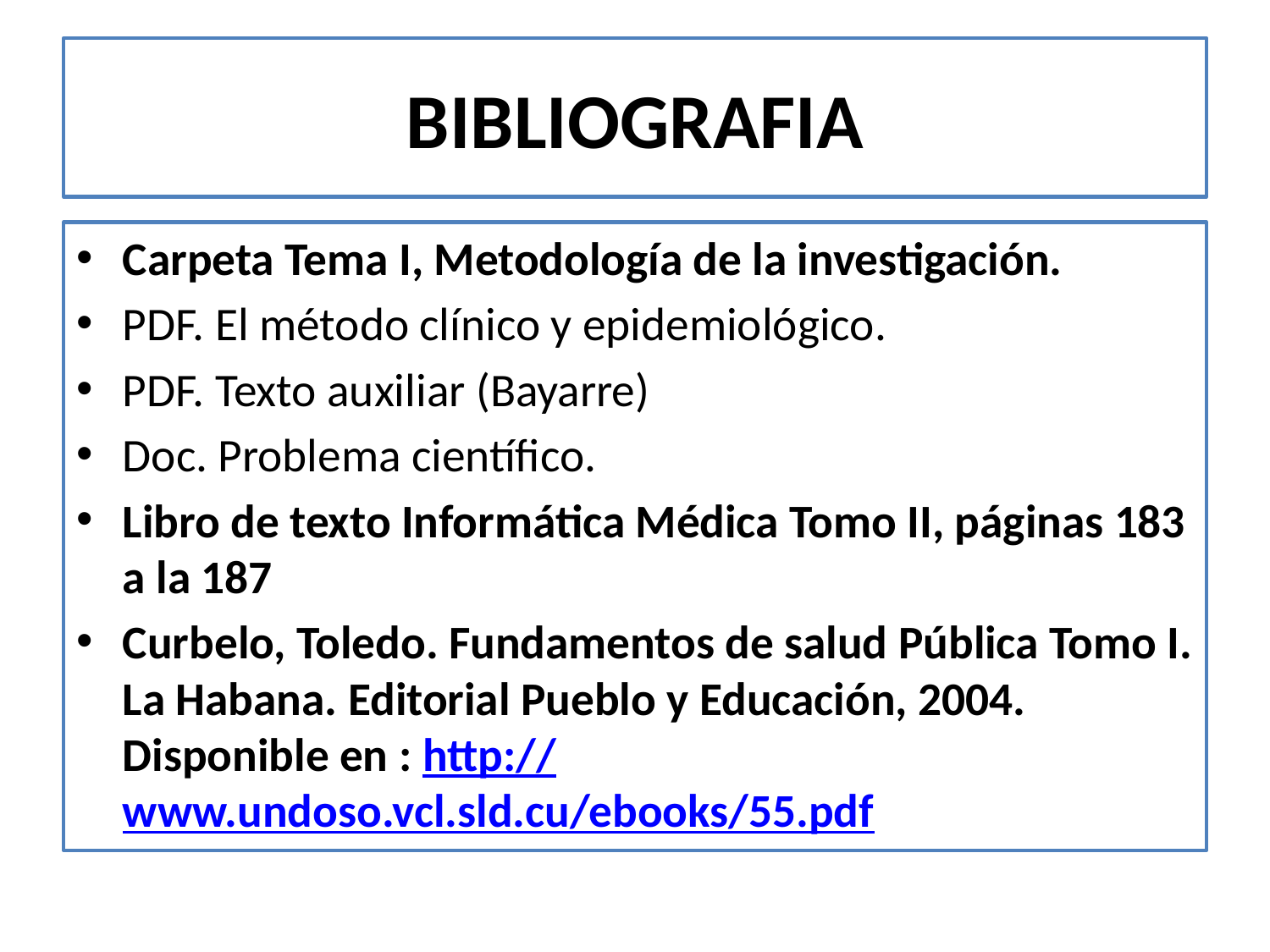

# BIBLIOGRAFIA
Carpeta Tema I, Metodología de la investigación.
PDF. El método clínico y epidemiológico.
PDF. Texto auxiliar (Bayarre)
Doc. Problema científico.
Libro de texto Informática Médica Tomo II, páginas 183 a la 187
Curbelo, Toledo. Fundamentos de salud Pública Tomo I. La Habana. Editorial Pueblo y Educación, 2004. Disponible en : http://www.undoso.vcl.sld.cu/ebooks/55.pdf